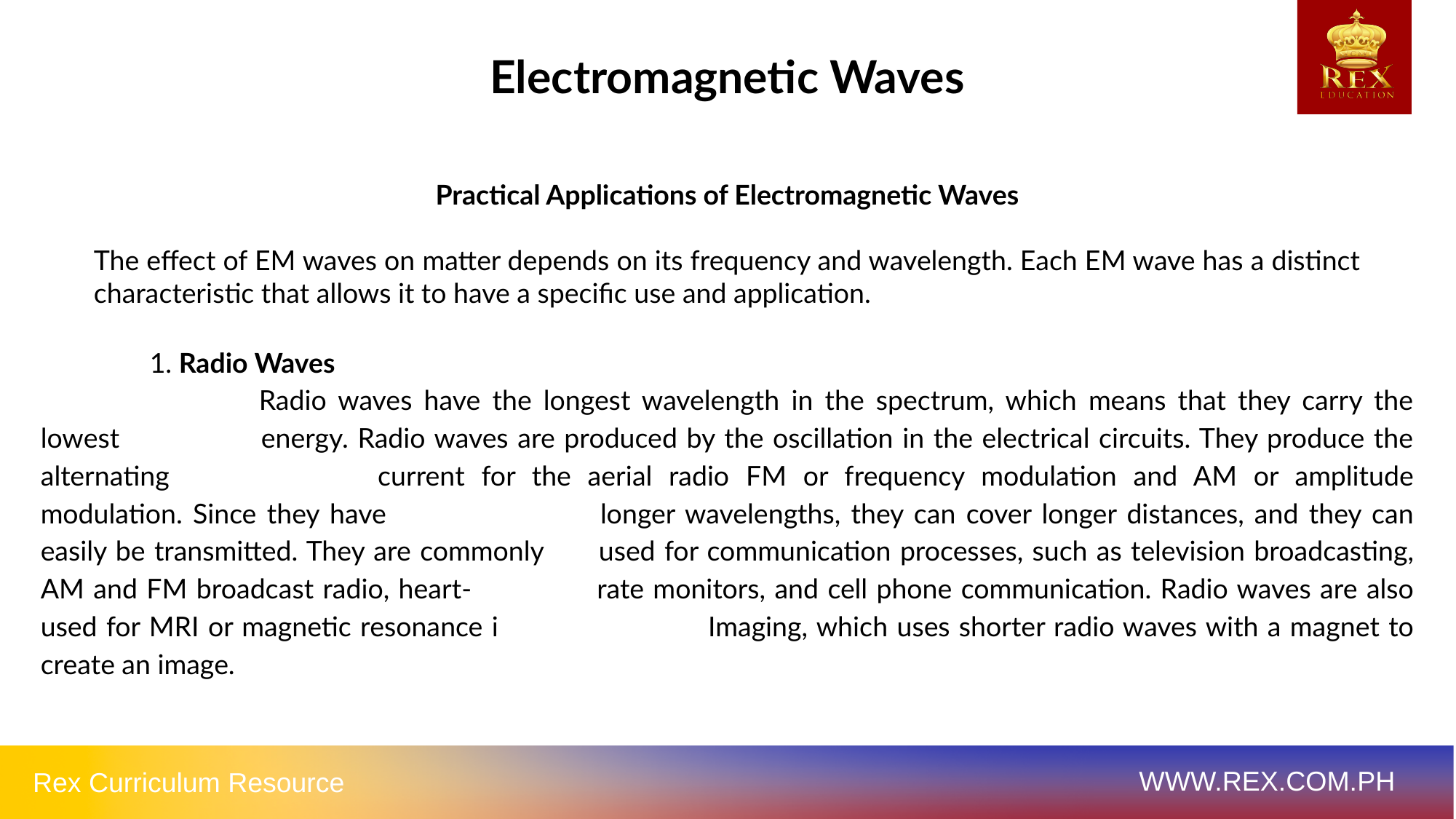

Electromagnetic Waves
Practical Applications of Electromagnetic Waves
The effect of EM waves on matter depends on its frequency and wavelength. Each EM wave has a distinct characteristic that allows it to have a specific use and application.
	1. Radio Waves
		Radio waves have the longest wavelength in the spectrum, which means that they carry the lowest 		energy. Radio waves are produced by the oscillation in the electrical circuits. They produce the alternating 		current for the aerial radio FM or frequency modulation and AM or amplitude modulation. Since they have 		longer wavelengths, they can cover longer distances, and they can easily be transmitted. They are commonly 	used for communication processes, such as television broadcasting, AM and FM broadcast radio, heart-		rate monitors, and cell phone communication. Radio waves are also used for MRI or magnetic resonance i		Imaging, which uses shorter radio waves with a magnet to create an image.